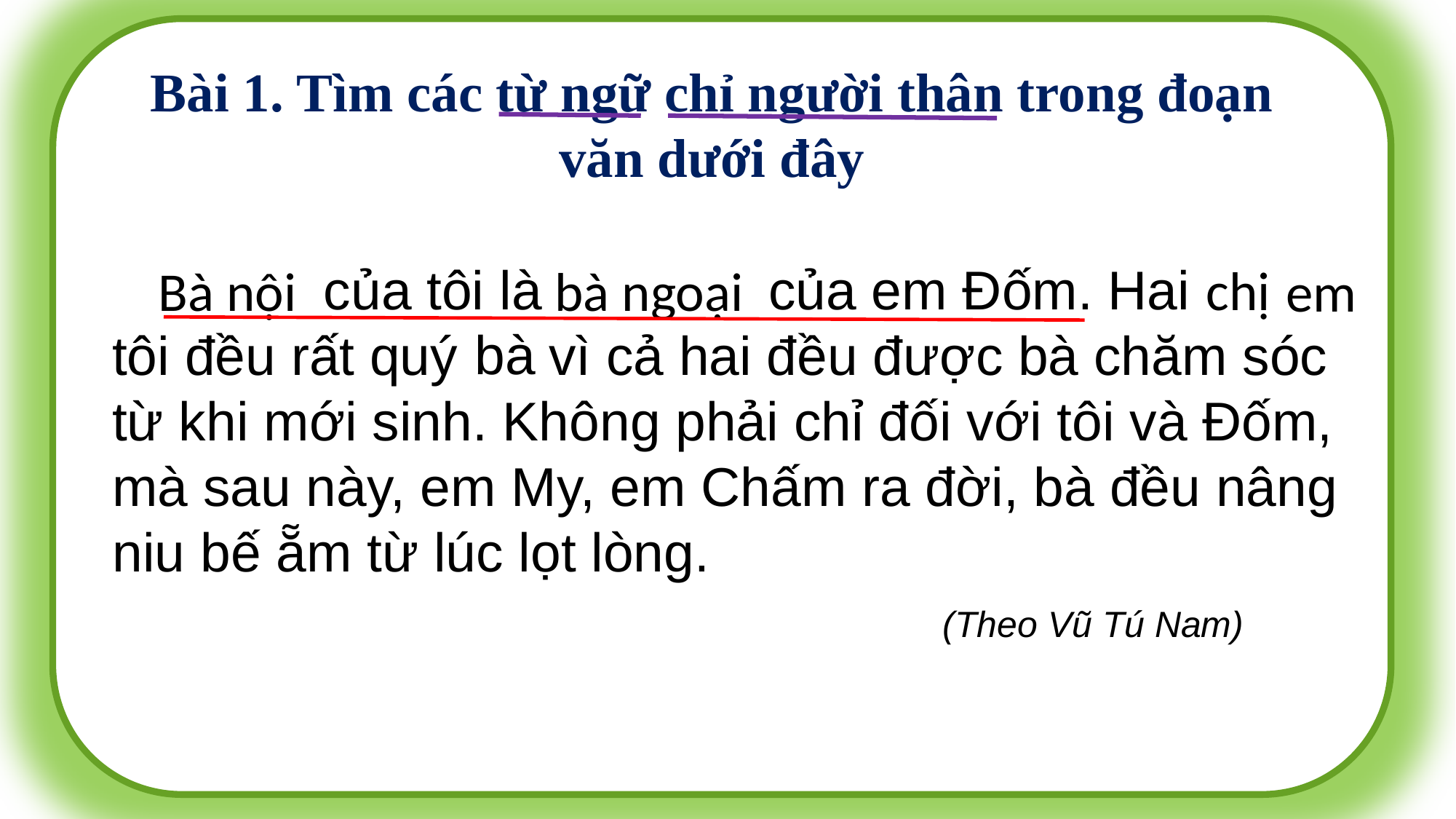

Bài 1. Tìm các từ ngữ chỉ người thân trong đoạn văn dưới đây
              của tôi là               của em Đốm. Hai            tôi đều rất quý      vì cả hai đều được bà chăm sóc từ khi mới sinh. Không phải chỉ đối với tôi và Đốm, mà sau này, em My, em Chấm ra đời, bà đều nâng niu bế ẵm từ lúc lọt lòng.
                                                       (Theo Vũ Tú Nam)
chị
bà ngoại
Bà nội
em
bà